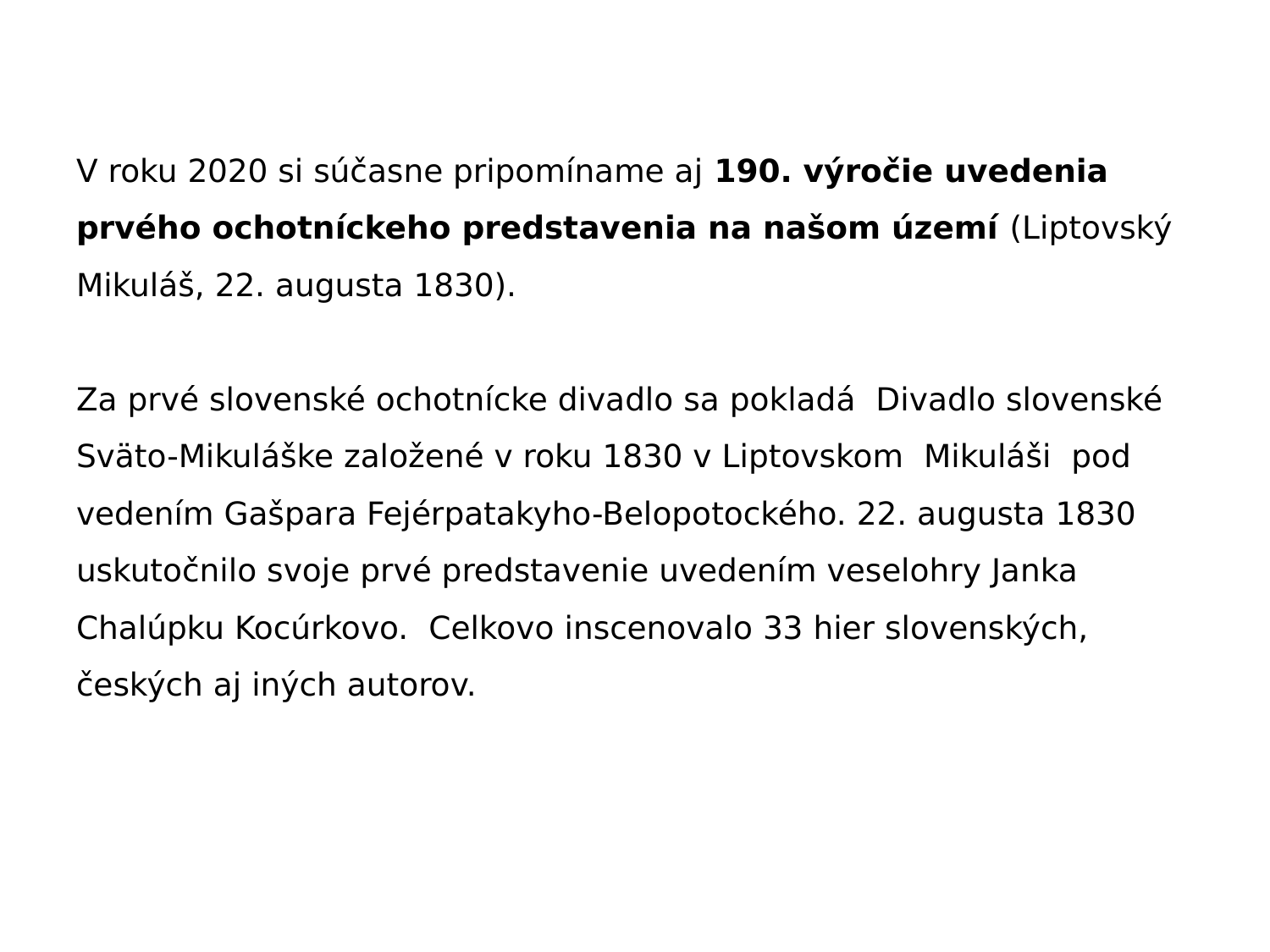

# V roku 2020 si súčasne pripomíname aj 190. výročie uvedenia prvého ochotníckeho predstavenia na našom území (Liptovský Mikuláš, 22. augusta 1830). Za prvé slovenské ochotnícke divadlo sa pokladá  Divadlo slovenské Sväto-Mikuláške založené v roku 1830 v Liptovskom  Mikuláši  pod vedením Gašpara Fejérpatakyho-Belopotockého. 22. augusta 1830 uskutočnilo svoje prvé predstavenie uvedením veselohry Janka Chalúpku Kocúrkovo.  Celkovo inscenovalo 33 hier slovenských, českých aj iných autorov.